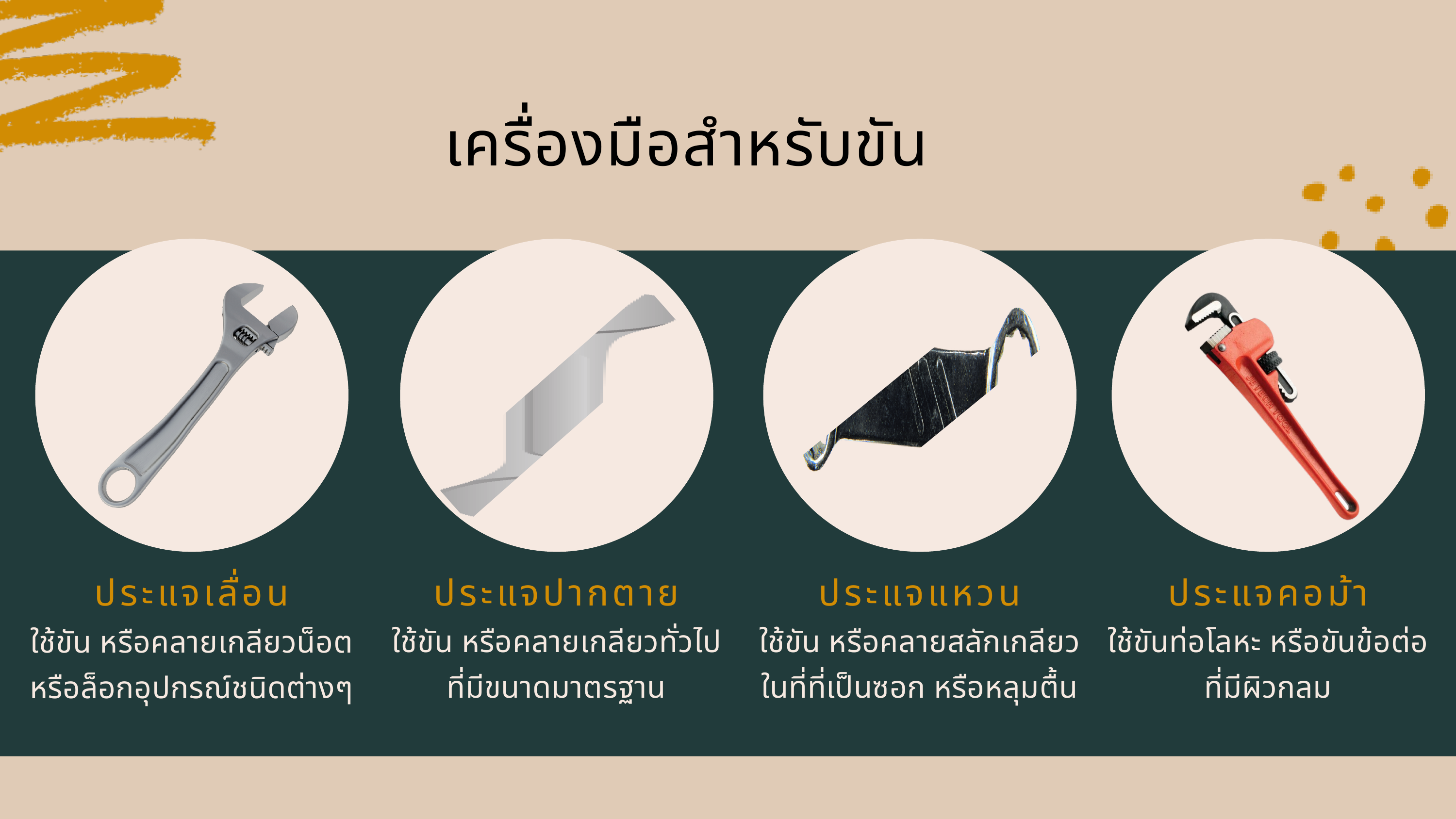

เครื่องมือสำหรับขัน

ประแจเลื่อน
ประแจปากตาย
ประแจแหวน
ประแจคอม้า
ใช้ขัน หรือคลายเกลียวทั่วไป
ที่มีขนาดมาตรฐาน
ใช้ขัน หรือคลายสลักเกลียว
ในที่ที่เป็นซอก หรือหลุมตื้น
ใช้ขันท่อโลหะ หรือขันข้อต่อ
ที่มีผิวกลม
ใช้ขัน หรือคลายเกลียวน็อต
หรือล็อกอุปกรณ์ชนิดต่างๆ